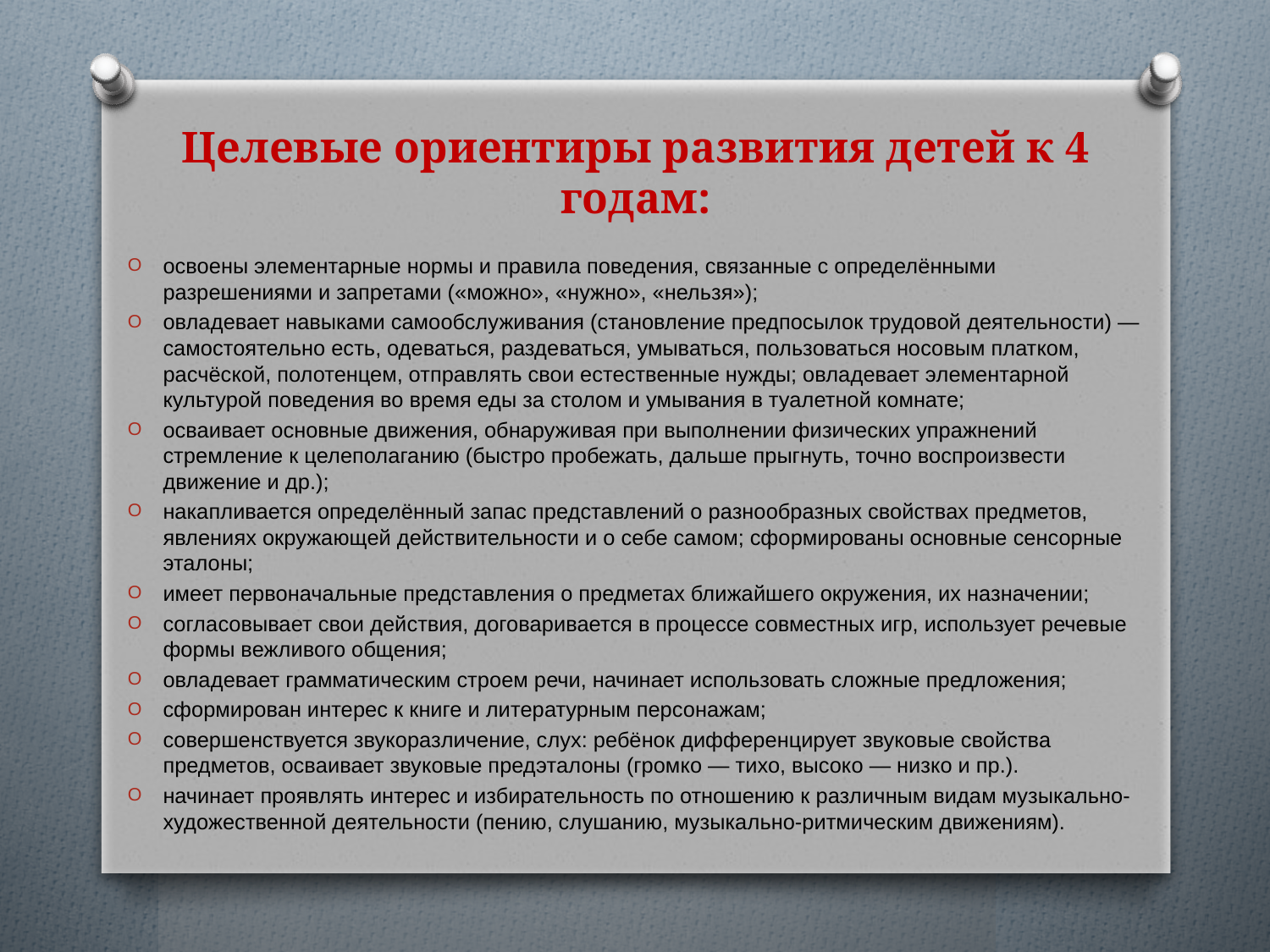

# Целевые ориентиры развития детей к 4 годам:
освоены элементарные нормы и правила поведения, связанные с определёнными разрешениями и запретами («можно», «нужно», «нельзя»);
овладевает навыками самообслуживания (становление предпосылок трудовой деятельности) — самостоятельно есть, одеваться, раздеваться, умываться, пользоваться носовым платком, расчёской, полотенцем, отправлять свои естественные нужды; овладевает элементарной культурой поведения во время еды за столом и умывания в туалетной комнате;
осваивает основные движения, обнаруживая при выполнении физических упражнений стремление к целеполаганию (быстро пробежать, дальше прыгнуть, точно воспроизвести движение и др.);
накапливается определённый запас представлений о разнообразных свойствах предметов, явлениях окружающей действительности и о себе самом; сформированы основные сенсорные эталоны;
имеет первоначальные представления о предметах ближайшего окружения, их назначении;
согласовывает свои действия, договаривается в процессе совместных игр, использует речевые формы вежливого общения;
овладевает грамматическим строем речи, начинает использовать сложные предложения;
сформирован интерес к книге и литературным персонажам;
совершенствуется звукоразличение, слух: ребёнок дифференцирует звуковые свойства предметов, осваивает звуковые предэталоны (громко — тихо, высоко — низко и пр.).
начинает проявлять интерес и избирательность по отношению к различным видам музыкально-художественной деятельности (пению, слушанию, музыкально-ритмическим движениям).